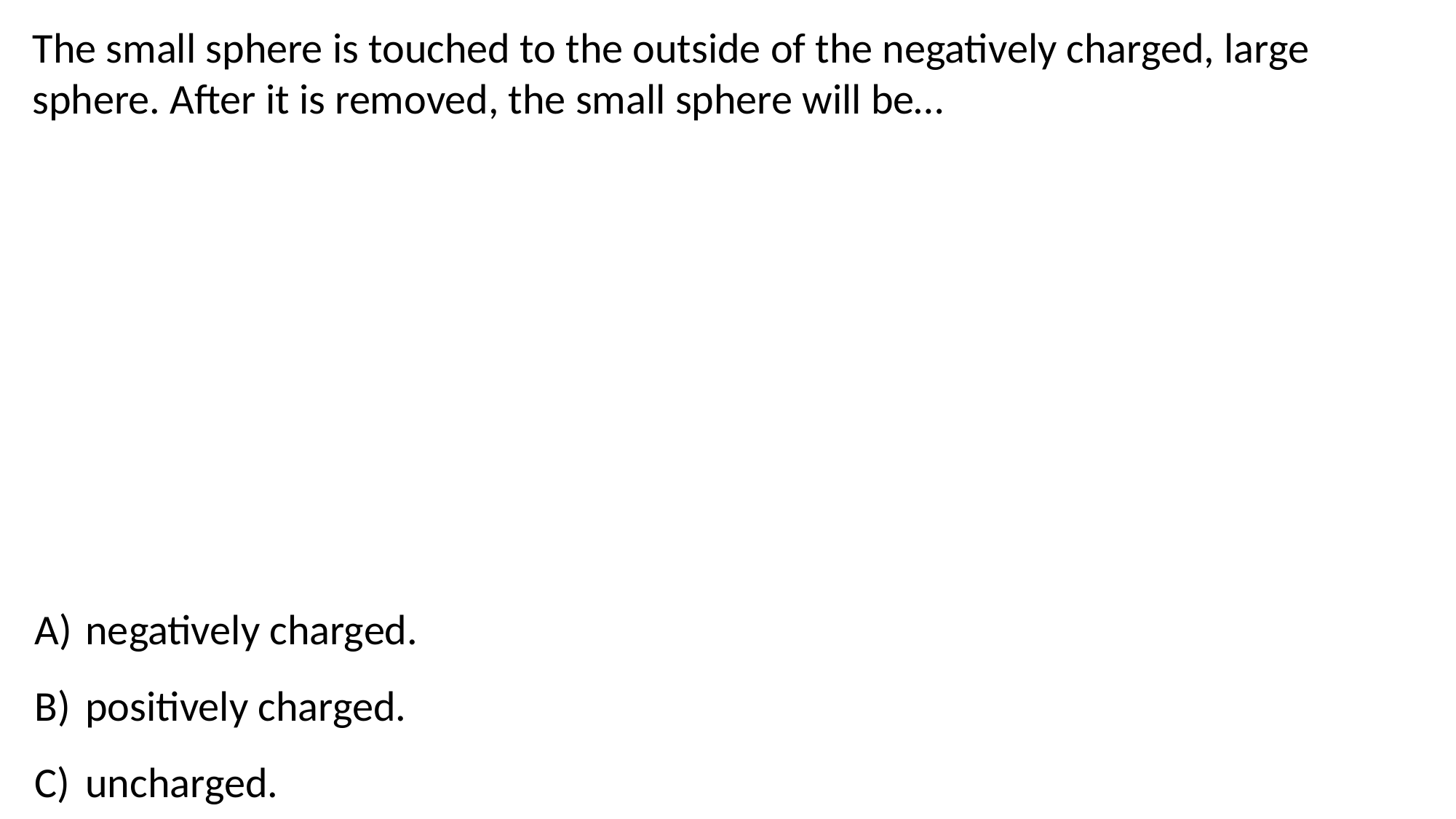

The small sphere is touched to the outside of the negatively charged, large sphere. After it is removed, the small sphere will be…
 negatively charged.
 positively charged.
 uncharged.